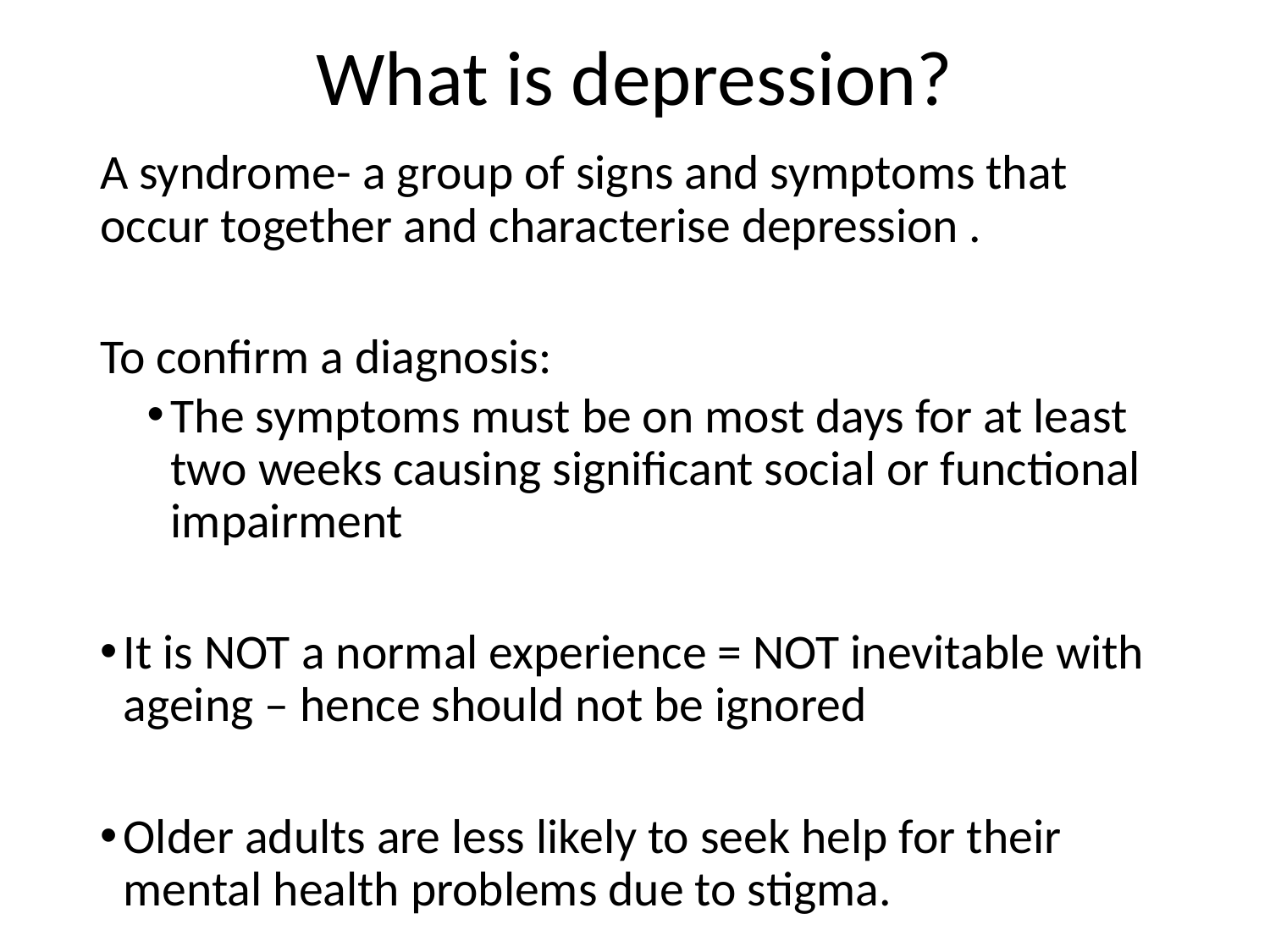

# What is depression?
A syndrome- a group of signs and symptoms that occur together and characterise depression .

To confirm a diagnosis:
The symptoms must be on most days for at least two weeks causing significant social or functional impairment

It is NOT a normal experience = NOT inevitable with ageing – hence should not be ignored

Older adults are less likely to seek help for their mental health problems due to stigma.